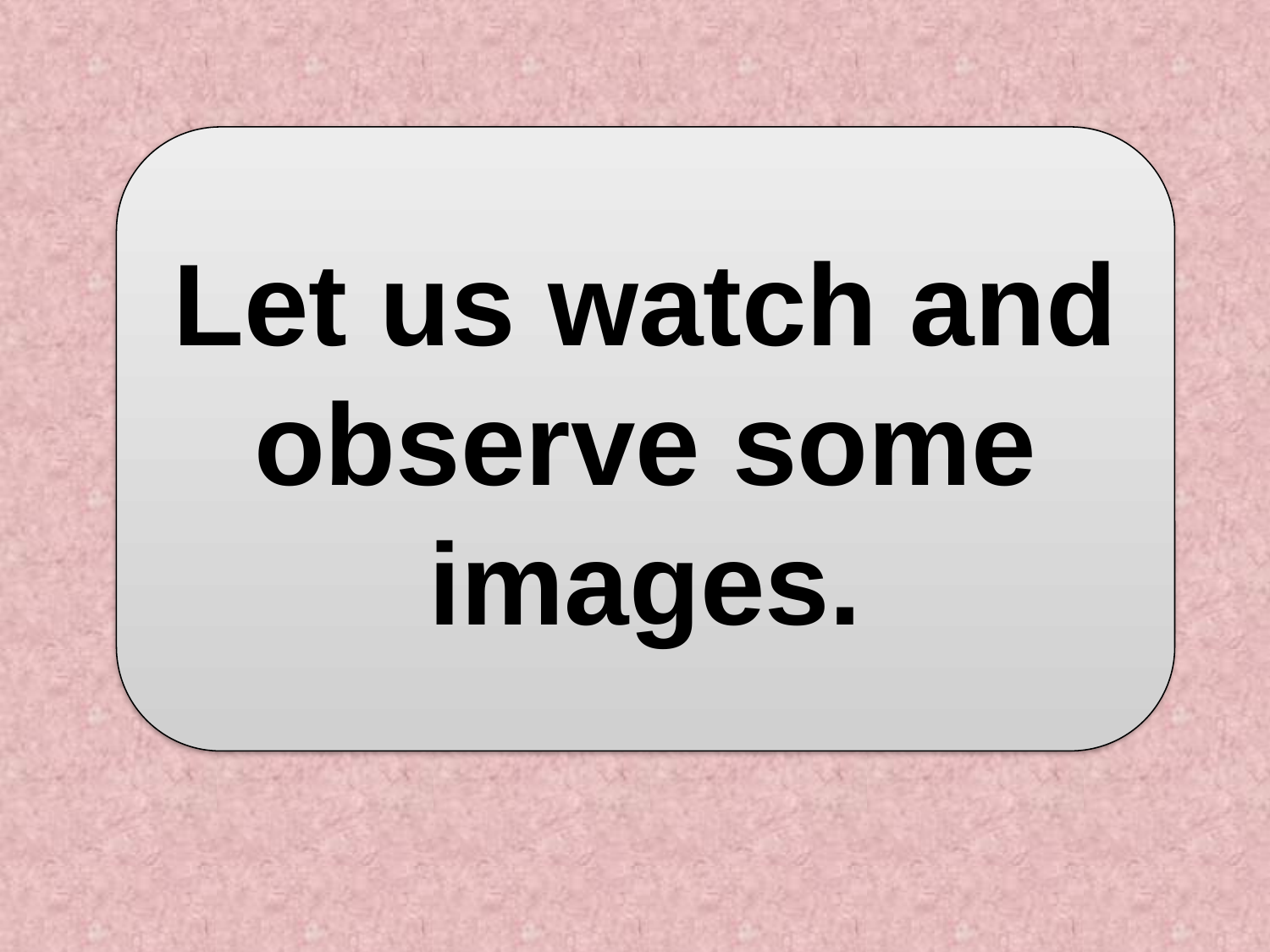

Let us watch and observe some images.